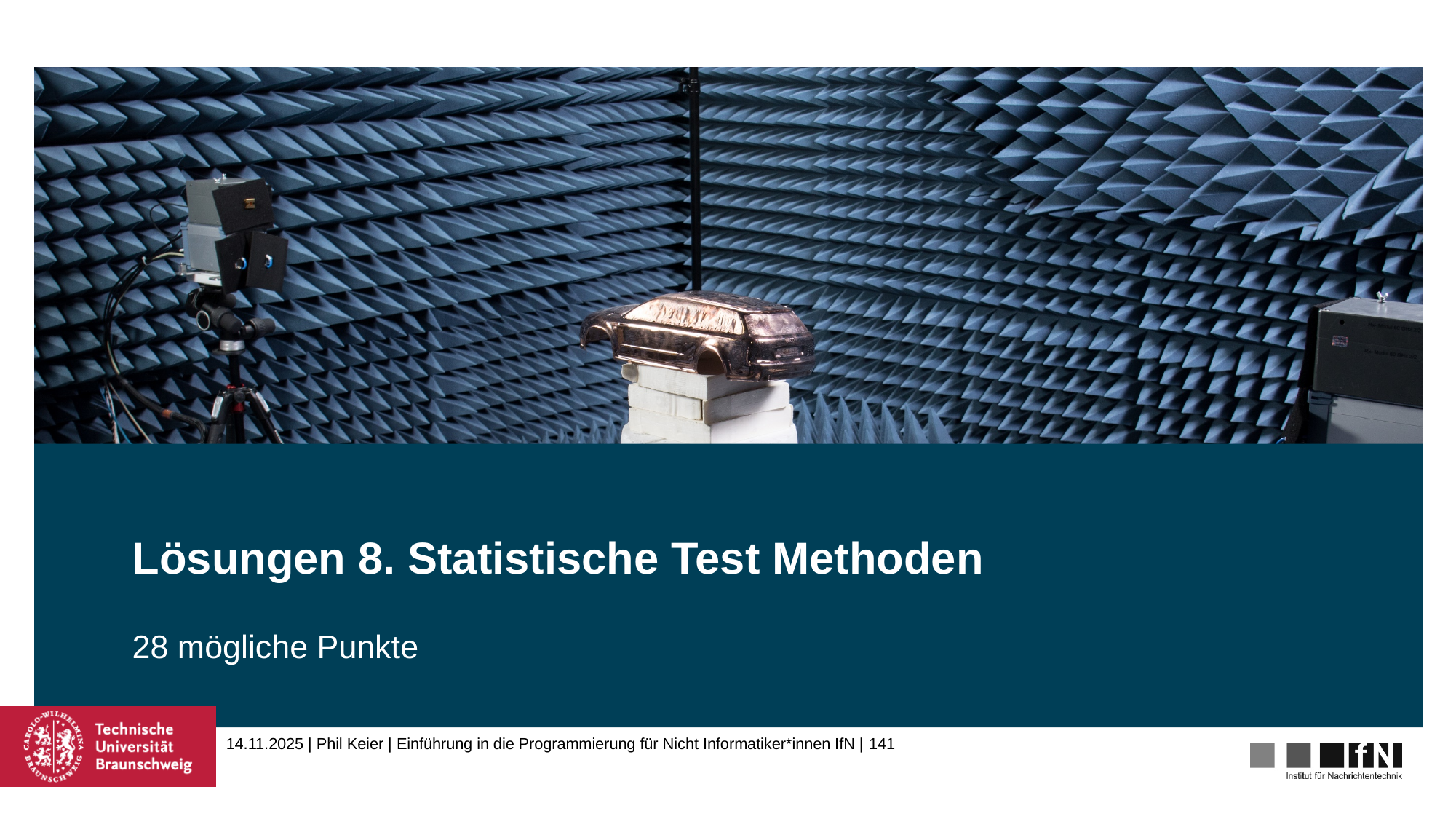

# Lösungen 8. Statistische Test Methoden
28 mögliche Punkte